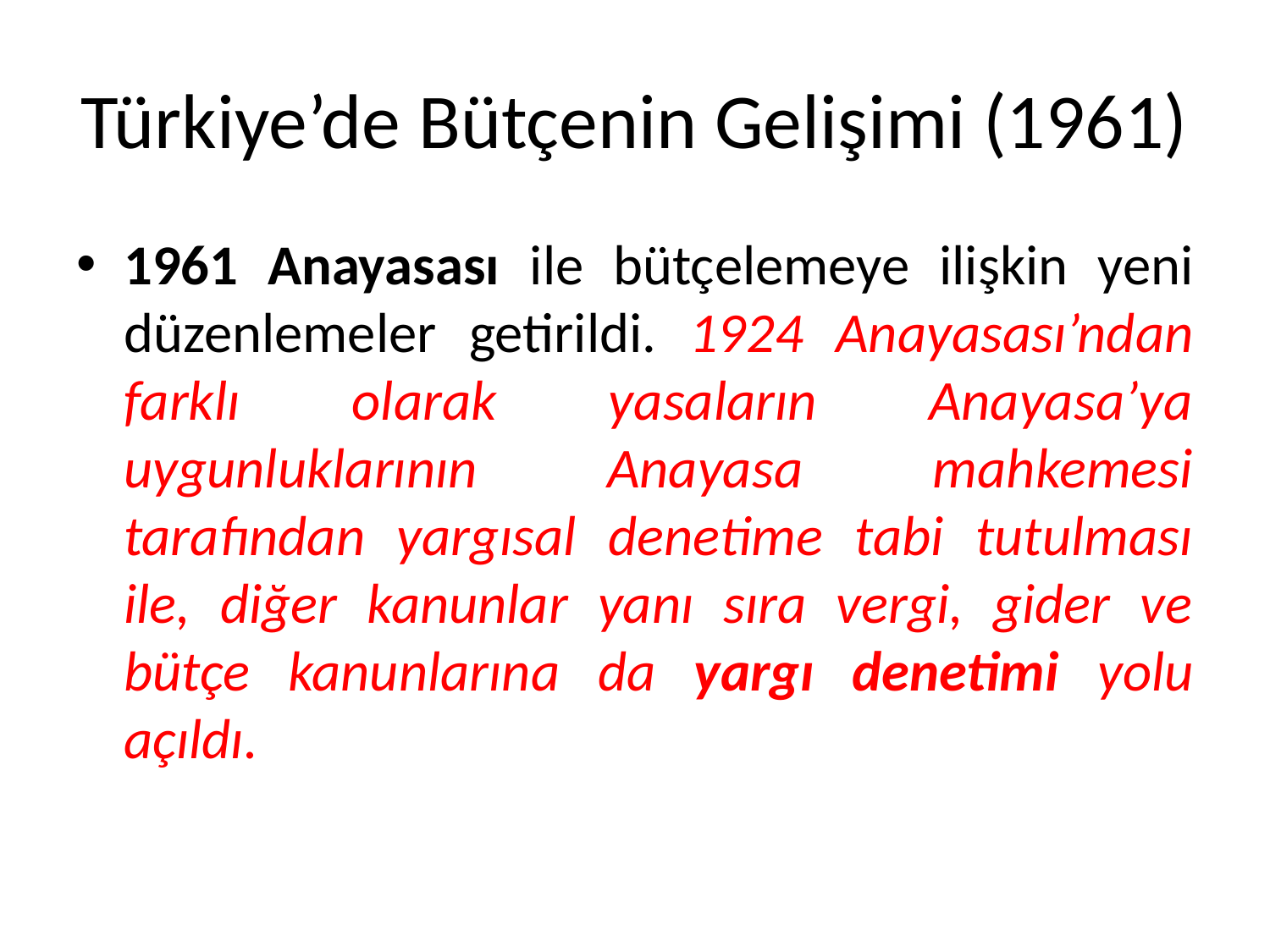

# Türkiye’de Bütçenin Gelişimi (1961)
1961 Anayasası ile bütçelemeye ilişkin yeni düzenlemeler getirildi. 1924 Anayasası’ndan farklı olarak yasaların Anayasa’ya uygunluklarının Anayasa mahkemesi tarafından yargısal denetime tabi tutulması ile, diğer kanunlar yanı sıra vergi, gider ve bütçe kanunlarına da yargı denetimi yolu açıldı.